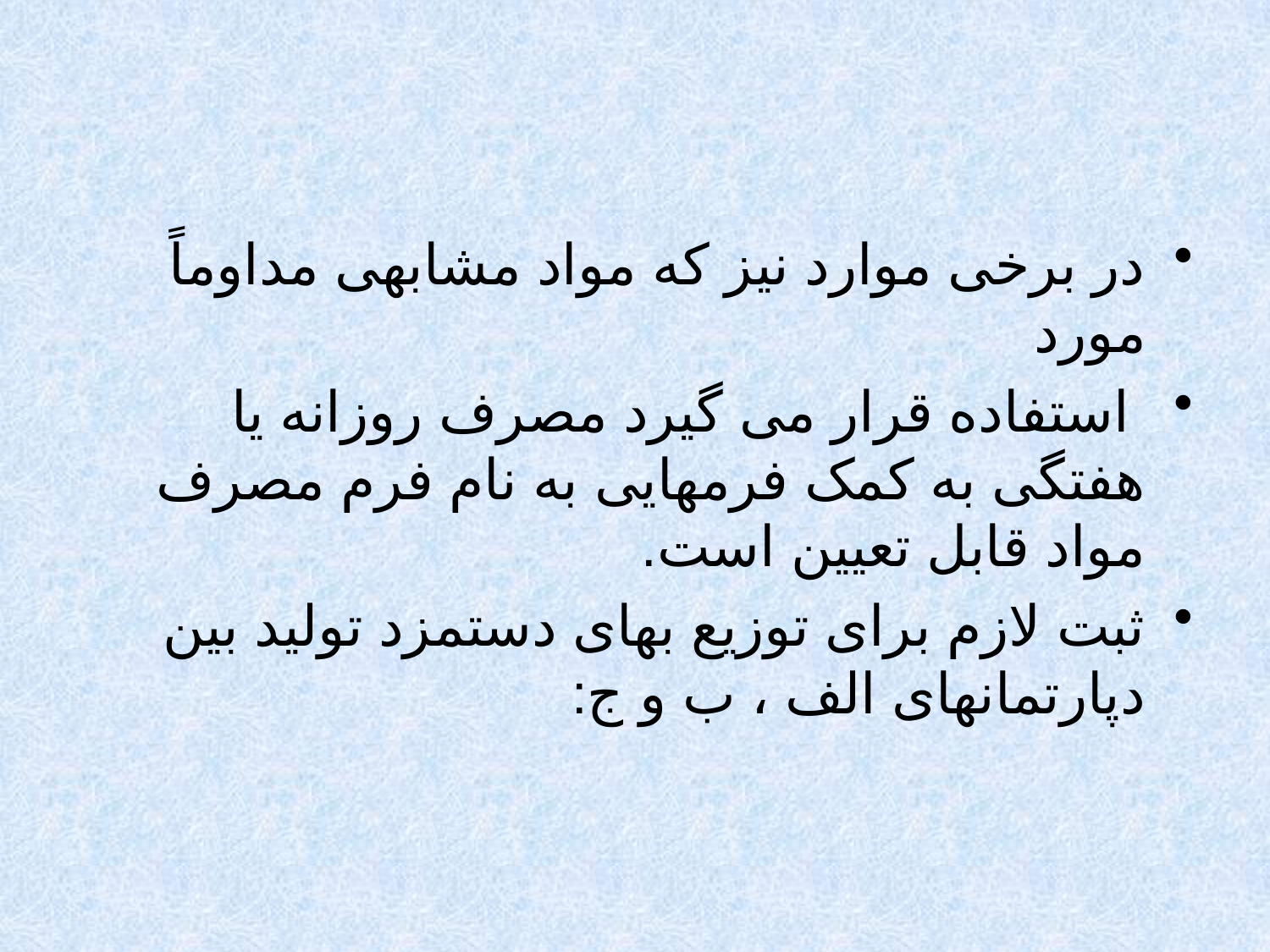

#
در برخی موارد نیز که مواد مشابهی مداوماً مورد
 استفاده قرار می گیرد مصرف روزانه یا هفتگی به کمک فرمهایی به نام فرم مصرف مواد قابل تعیین است.
ثبت لازم برای توزیع بهای دستمزد تولید بین دپارتمانهای الف ، ب و ج: